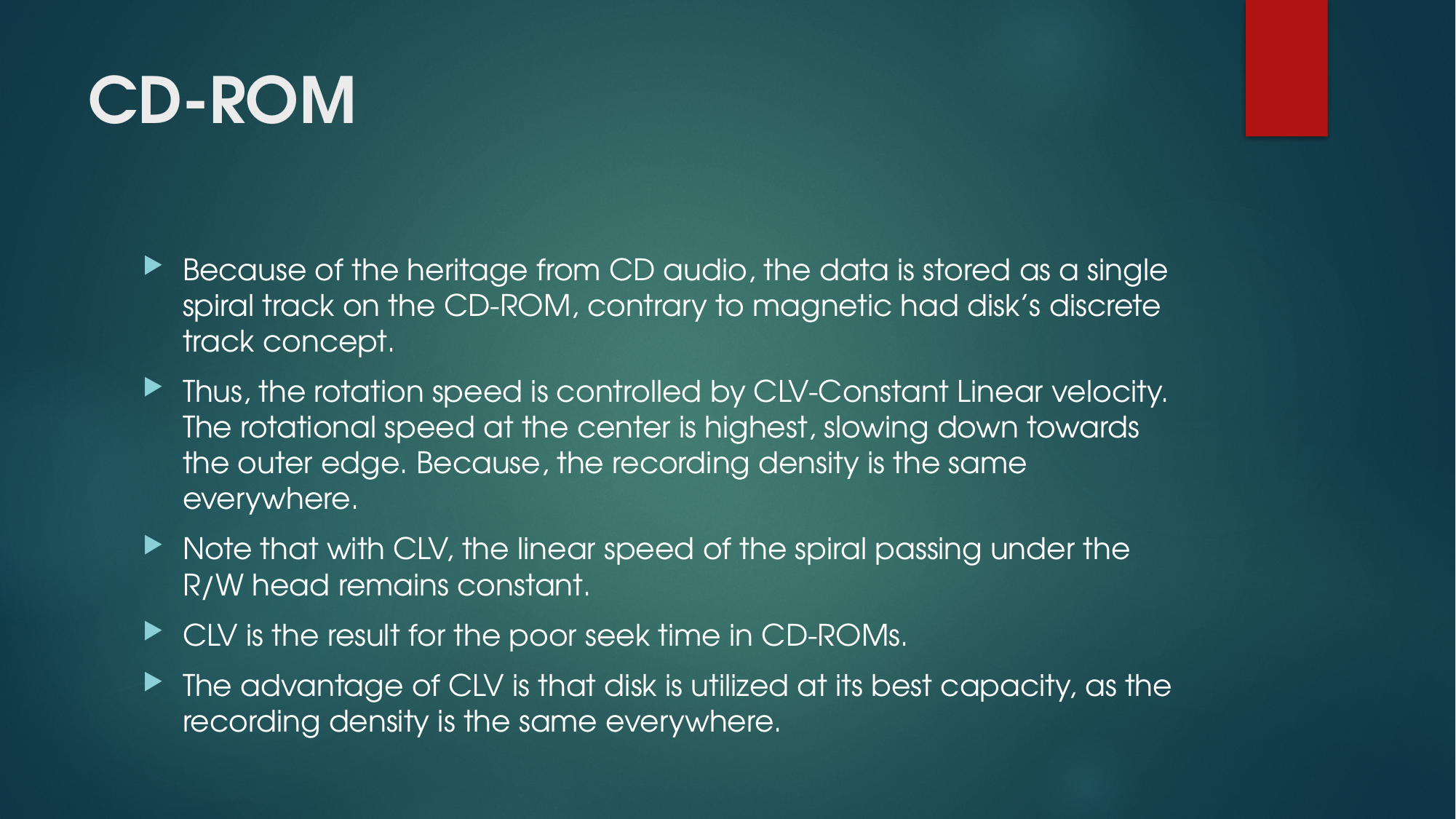

# CD-ROM
Because of the heritage from CD audio, the data is stored as a single spiral track on the CD-ROM, contrary to magnetic had disk’s discrete track concept.
Thus, the rotation speed is controlled by CLV-Constant Linear velocity. The rotational speed at the center is highest, slowing down towards the outer edge. Because, the recording density is the same everywhere.
Note that with CLV, the linear speed of the spiral passing under the R/W head remains constant.
CLV is the result for the poor seek time in CD-ROMs.
The advantage of CLV is that disk is utilized at its best capacity, as the recording density is the same everywhere.